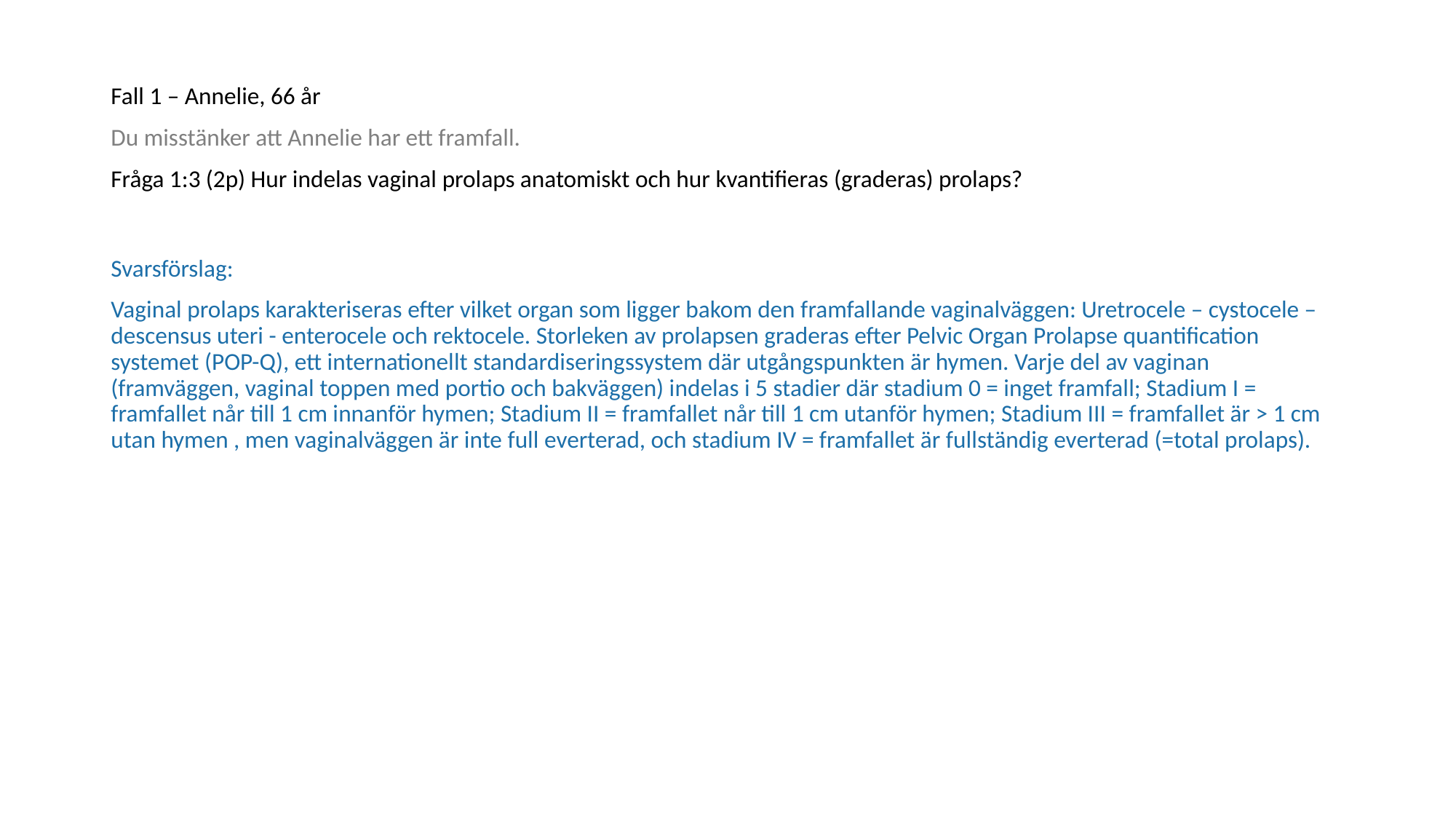

Fall 1 – Annelie, 66 år
Du misstänker att Annelie har ett framfall.
Fråga 1:3 (2p) Hur indelas vaginal prolaps anatomiskt och hur kvantifieras (graderas) prolaps?

Svarsförslag:
Vaginal prolaps karakteriseras efter vilket organ som ligger bakom den framfallande vaginalväggen: Uretrocele – cystocele – descensus uteri - enterocele och rektocele. Storleken av prolapsen graderas efter Pelvic Organ Prolapse quantification systemet (POP-Q), ett internationellt standardiseringssystem där utgångspunkten är hymen. Varje del av vaginan (framväggen, vaginal toppen med portio och bakväggen) indelas i 5 stadier där stadium 0 = inget framfall; Stadium I = framfallet når till 1 cm innanför hymen; Stadium II = framfallet når till 1 cm utanför hymen; Stadium III = framfallet är > 1 cm utan hymen , men vaginalväggen är inte full everterad, och stadium IV = framfallet är fullständig everterad (=total prolaps).